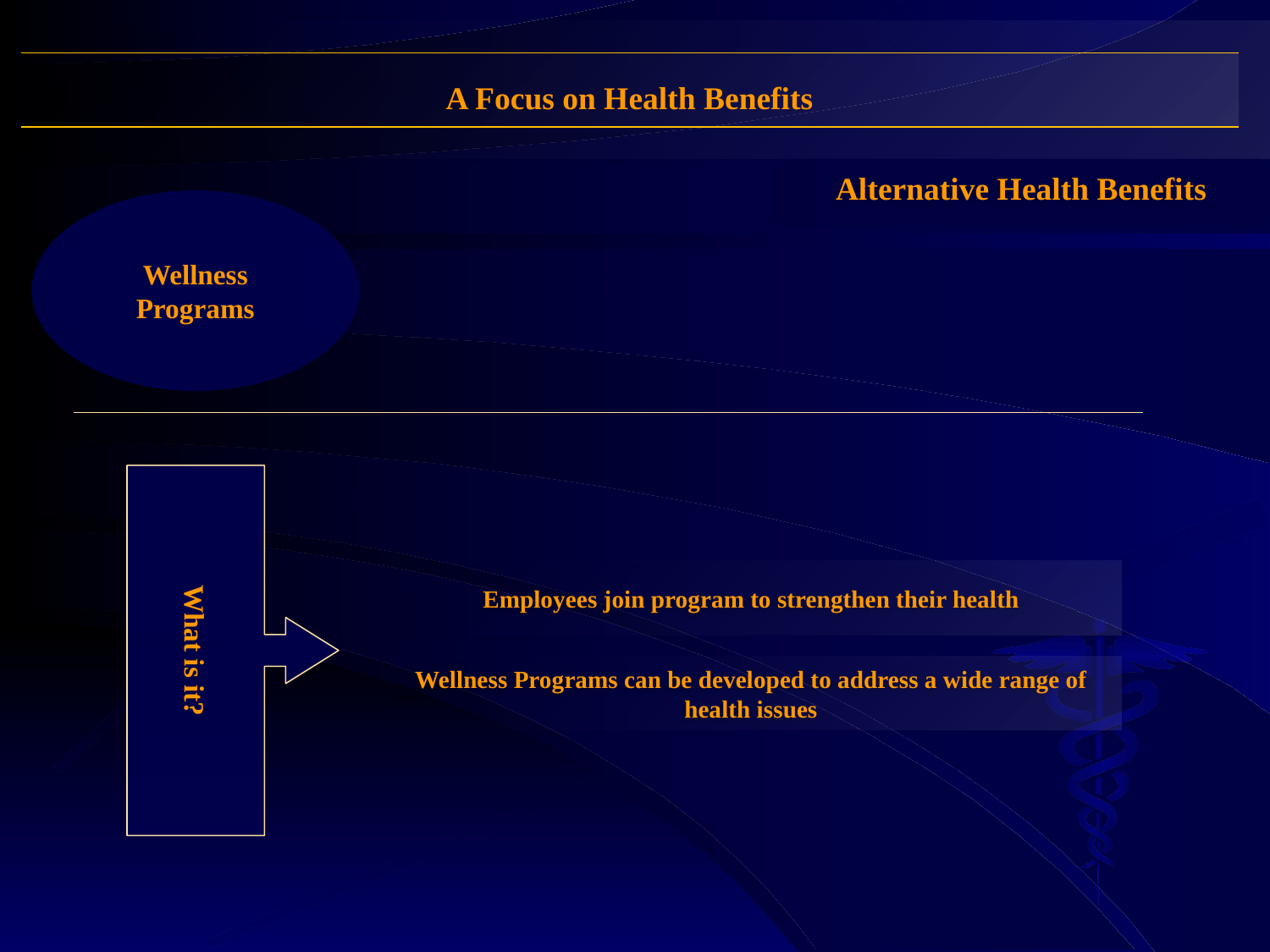

A Focus on Health Benefits
Alternative Health Benefits
Wellness Programs
What is it?
Employees join program to strengthen their health
Wellness Programs can be developed to address a wide range of health issues